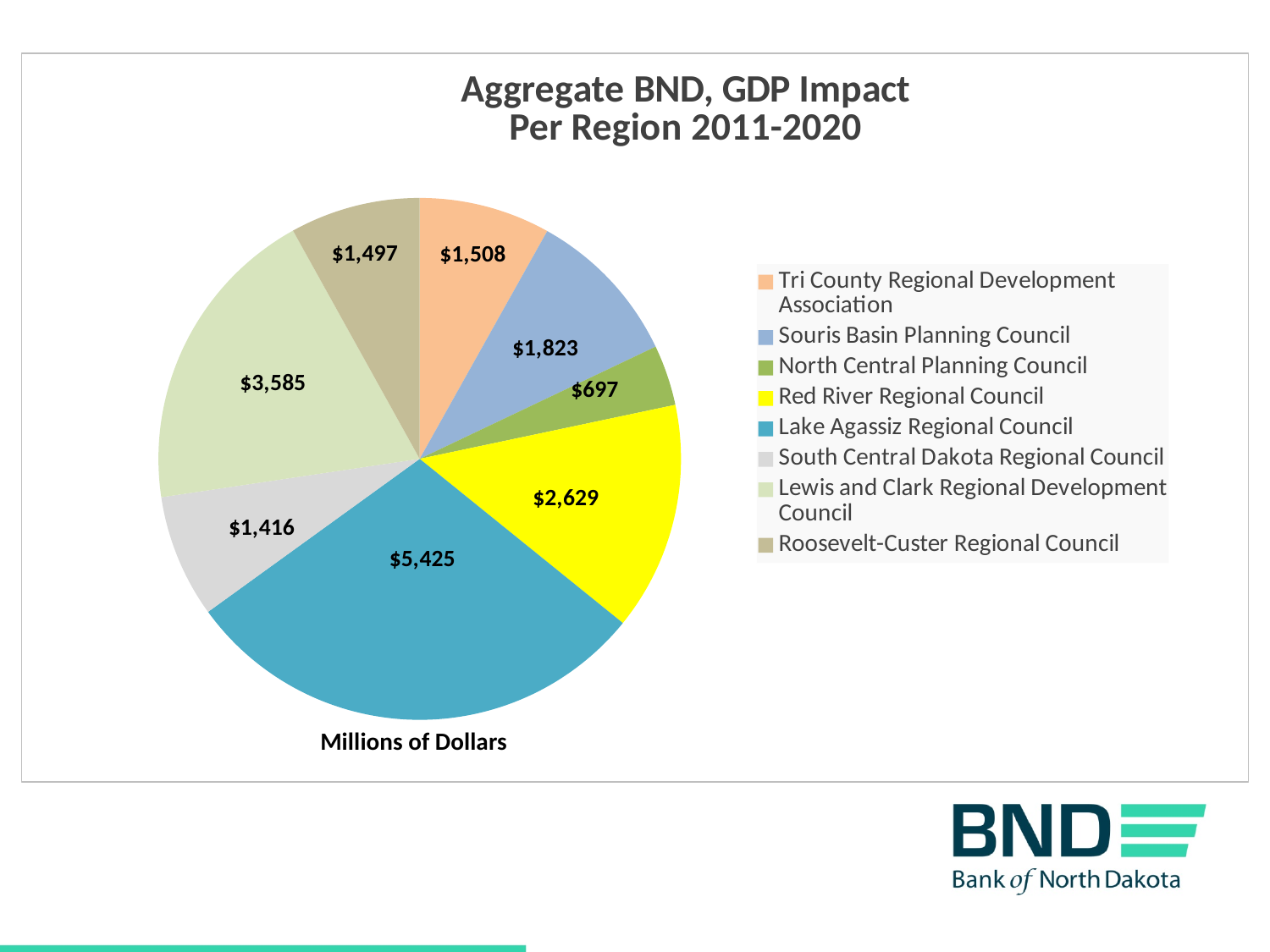

### Chart: Aggregate BND, GDP Impact
Per Region 2011-2020

| Category | Gross Domestic Product |
|---|---|
| Tri County Regional Development Association | 1508.0 |
| Souris Basin Planning Council | 1823.0 |
| North Central Planning Council | 697.0 |
| Red River Regional Council | 2629.0 |
| Lake Agassiz Regional Council | 5425.0 |
| South Central Dakota Regional Council | 1416.0 |
| Lewis and Clark Regional Development Council | 3585.0 |
| Roosevelt-Custer Regional Council | 1497.0 |
Millions of Dollars